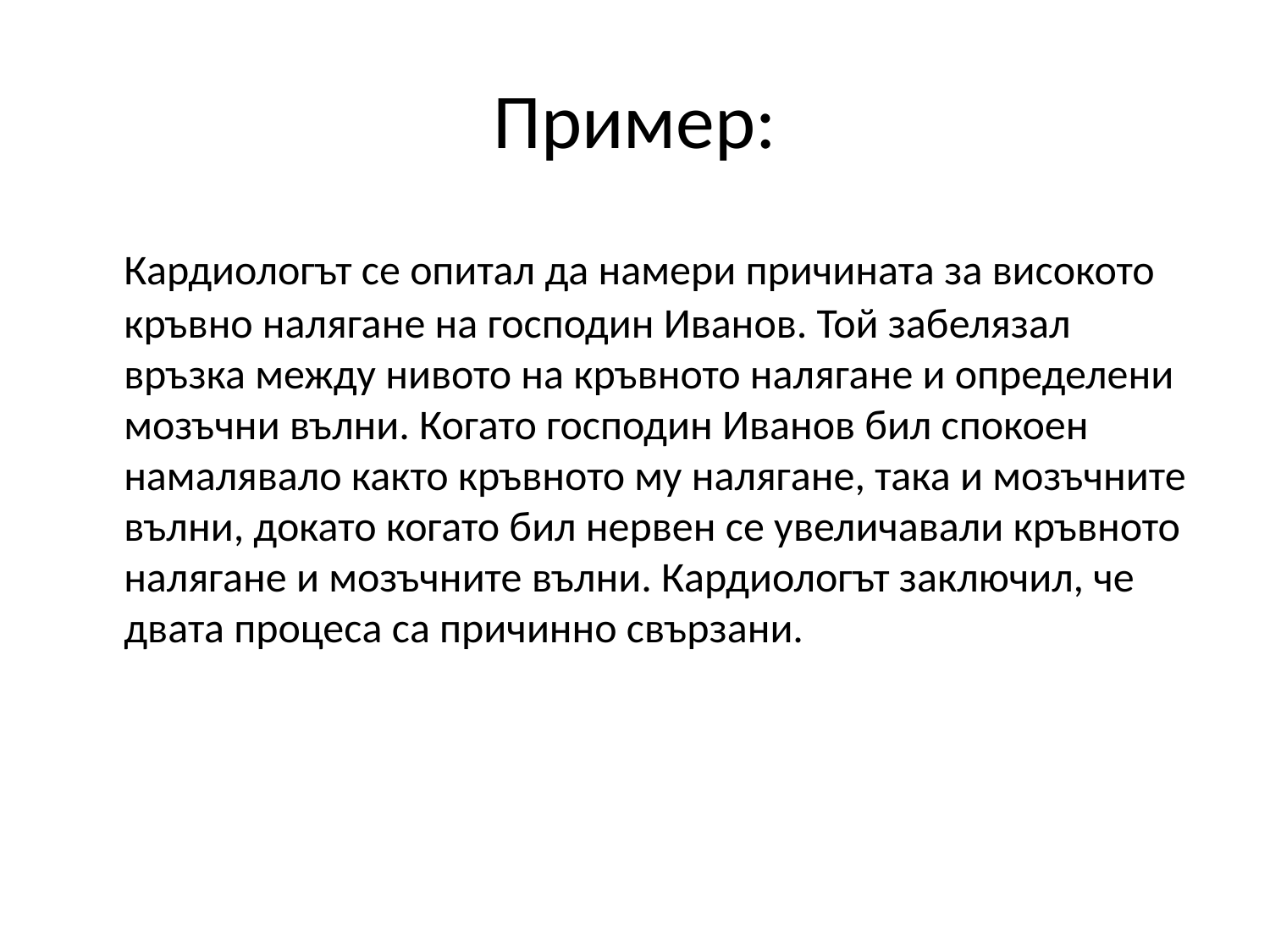

# Пример:
 	Кардиологът се опитал да намери причината за високото кръвно налягане на господин Иванов. Той забелязал връзка между нивото на кръвното налягане и определени мозъчни вълни. Когато господин Иванов бил спокоен намалявало както кръвното му налягане, така и мозъчните вълни, докато когато бил нервен се увеличавали кръвното налягане и мозъчните вълни. Кардиологът заключил, че двата процеса са причинно свързани.